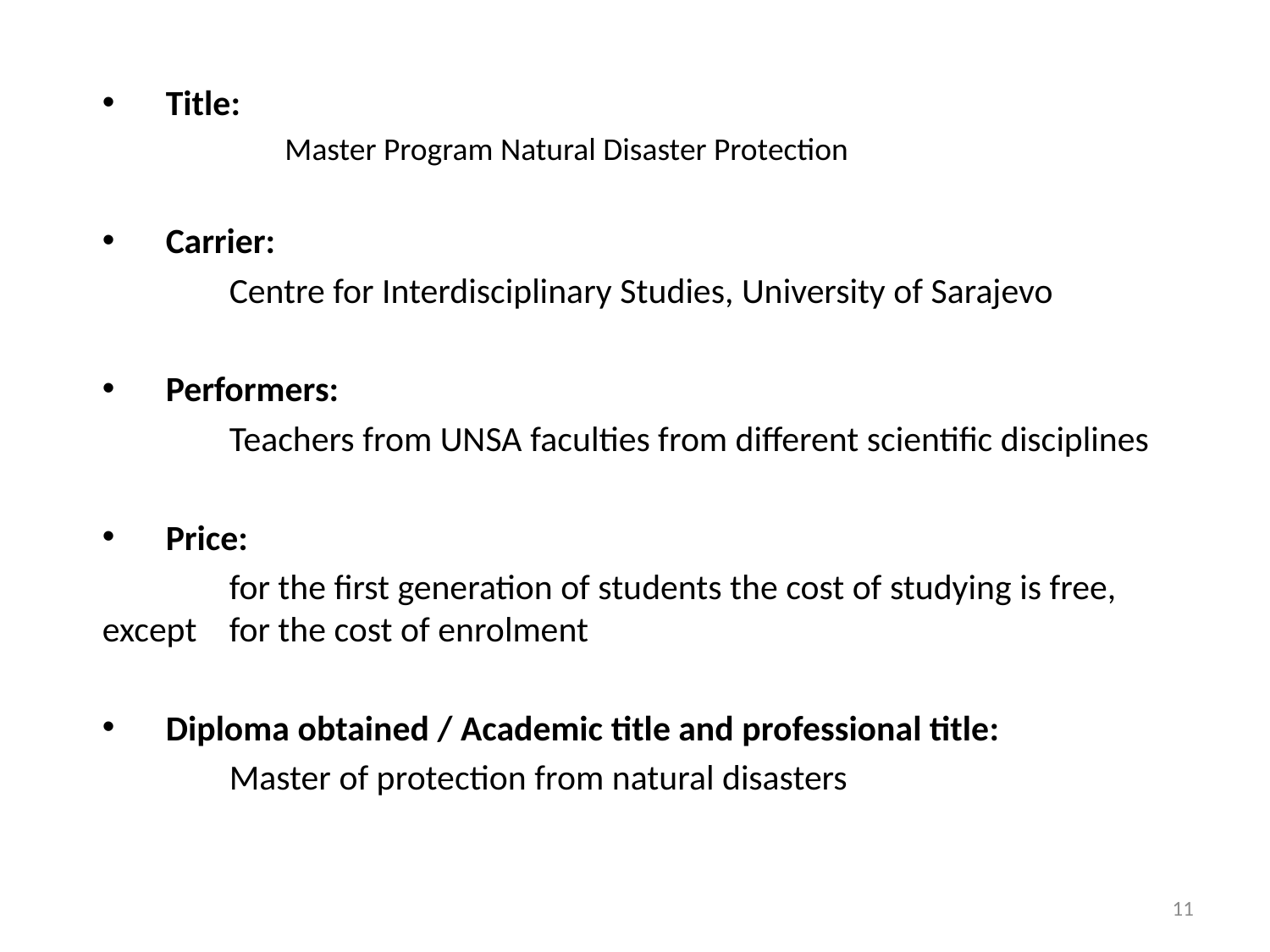

Title:
	Master Program Natural Disaster Protection

Carrier:
	Centre for Interdisciplinary Studies, University of Sarajevo

Performers:
	Teachers from UNSA faculties from different scientific disciplines

Price:
	for the first generation of students the cost of studying is free, except 	for the cost of enrolment

Diploma obtained / Academic title and professional title:
	Master of protection from natural disasters
11